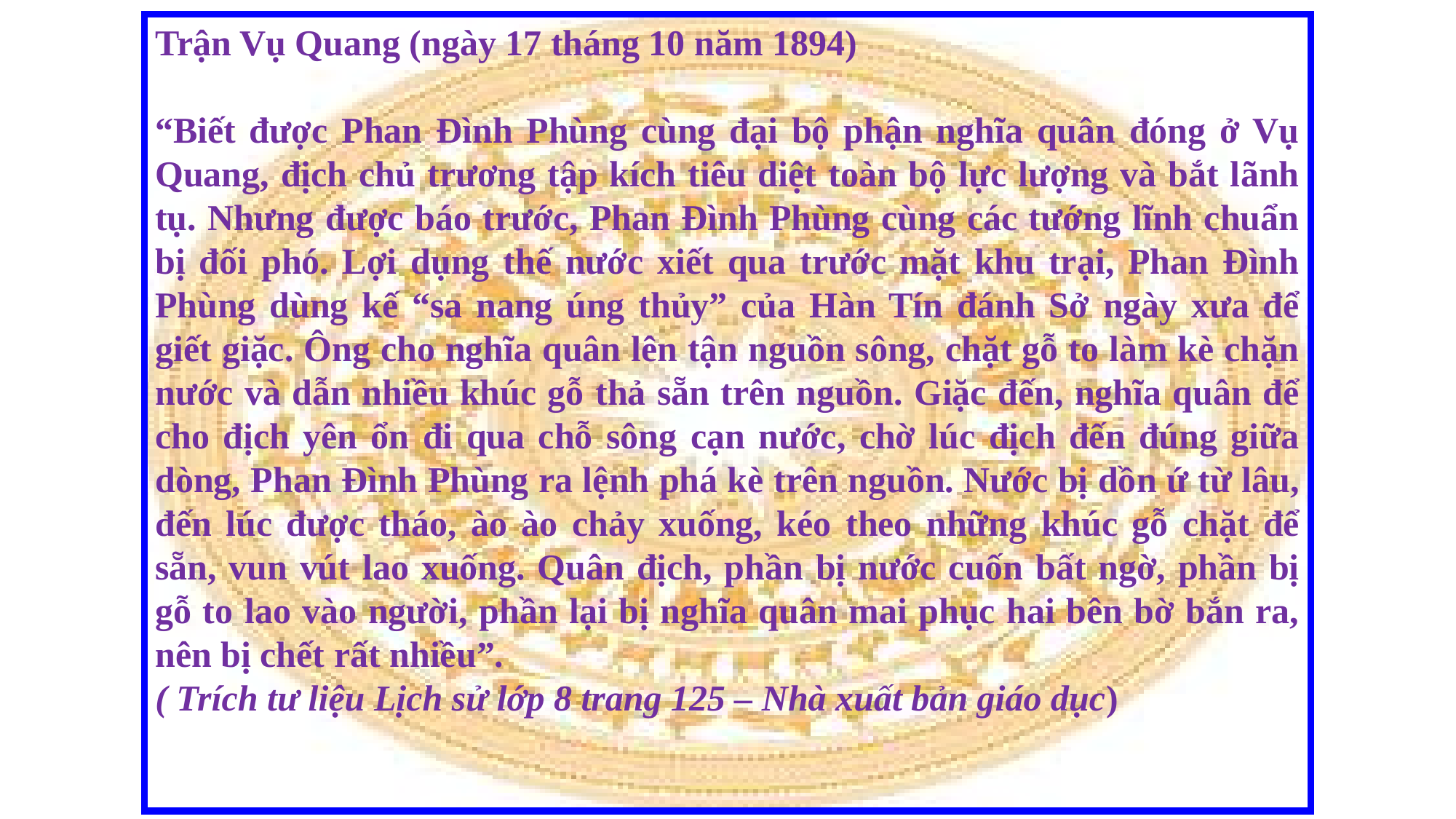

Trận Vụ Quang (ngày 17 tháng 10 năm 1894)

“Biết được Phan Đình Phùng cùng đại bộ phận nghĩa quân đóng ở Vụ Quang, địch chủ trương tập kích tiêu diệt toàn bộ lực lượng và bắt lãnh tụ. Nhưng được báo trước, Phan Đình Phùng cùng các tướng lĩnh chuẩn bị đối phó. Lợi dụng thế nước xiết qua trước mặt khu trại, Phan Đình Phùng dùng kế “sa nang úng thủy” của Hàn Tín đánh Sở ngày xưa để giết giặc. Ông cho nghĩa quân lên tận nguồn sông, chặt gỗ to làm kè chặn nước và dẫn nhiều khúc gỗ thả sẵn trên nguồn. Giặc đến, nghĩa quân để cho địch yên ổn đi qua chỗ sông cạn nước, chờ lúc địch đến đúng giữa dòng, Phan Đình Phùng ra lệnh phá kè trên nguồn. Nước bị dồn ứ từ lâu, đến lúc được tháo, ào ào chảy xuống, kéo theo những khúc gỗ chặt để sẵn, vun vút lao xuống. Quân địch, phần bị nước cuốn bất ngờ, phần bị gỗ to lao vào người, phần lại bị nghĩa quân mai phục hai bên bờ bắn ra, nên bị chết rất nhiều”.
( Trích tư liệu Lịch sử lớp 8 trang 125 – Nhà xuất bản giáo dục)